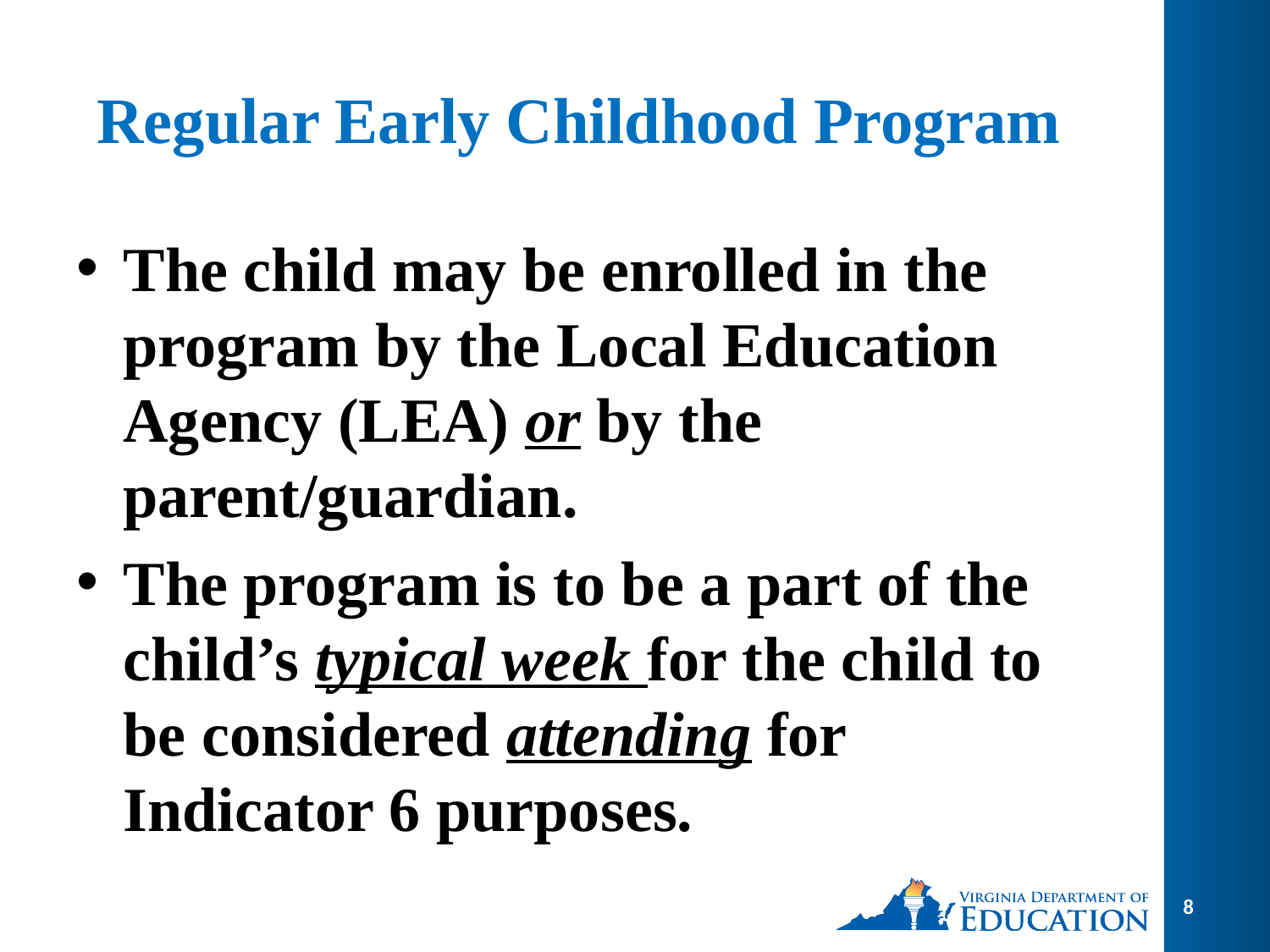

# Regular Early Childhood Program
The child may be enrolled in the program by the Local Education Agency (LEA) or by the parent/guardian.
The program is to be a part of the child’s typical week for the child to be considered attending for Indicator 6 purposes.

8